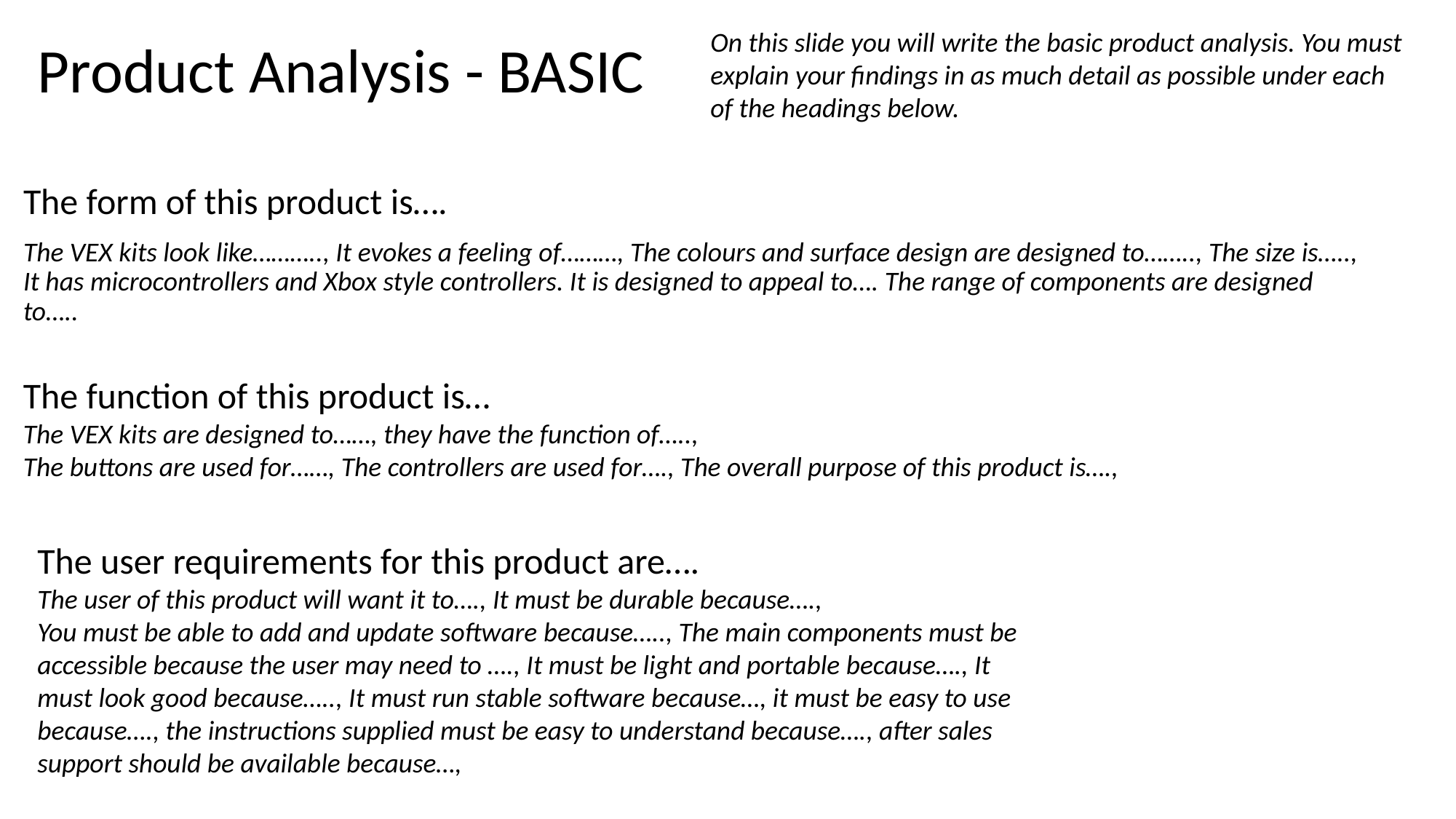

On this slide you will write the basic product analysis. You must explain your findings in as much detail as possible under each of the headings below.
# Product Analysis - BASIC
The form of this product is….
The VEX kits look like……….., It evokes a feeling of………, The colours and surface design are designed to…….., The size is….., It has microcontrollers and Xbox style controllers. It is designed to appeal to…. The range of components are designed to…..

The function of this product is…
The VEX kits are designed to……, they have the function of…..,
The buttons are used for……, The controllers are used for…., The overall purpose of this product is….,

The user requirements for this product are….
The user of this product will want it to…., It must be durable because….,
You must be able to add and update software because….., The main components must be accessible because the user may need to …., It must be light and portable because…., It must look good because….., It must run stable software because…, it must be easy to use because…., the instructions supplied must be easy to understand because…., after sales support should be available because…,